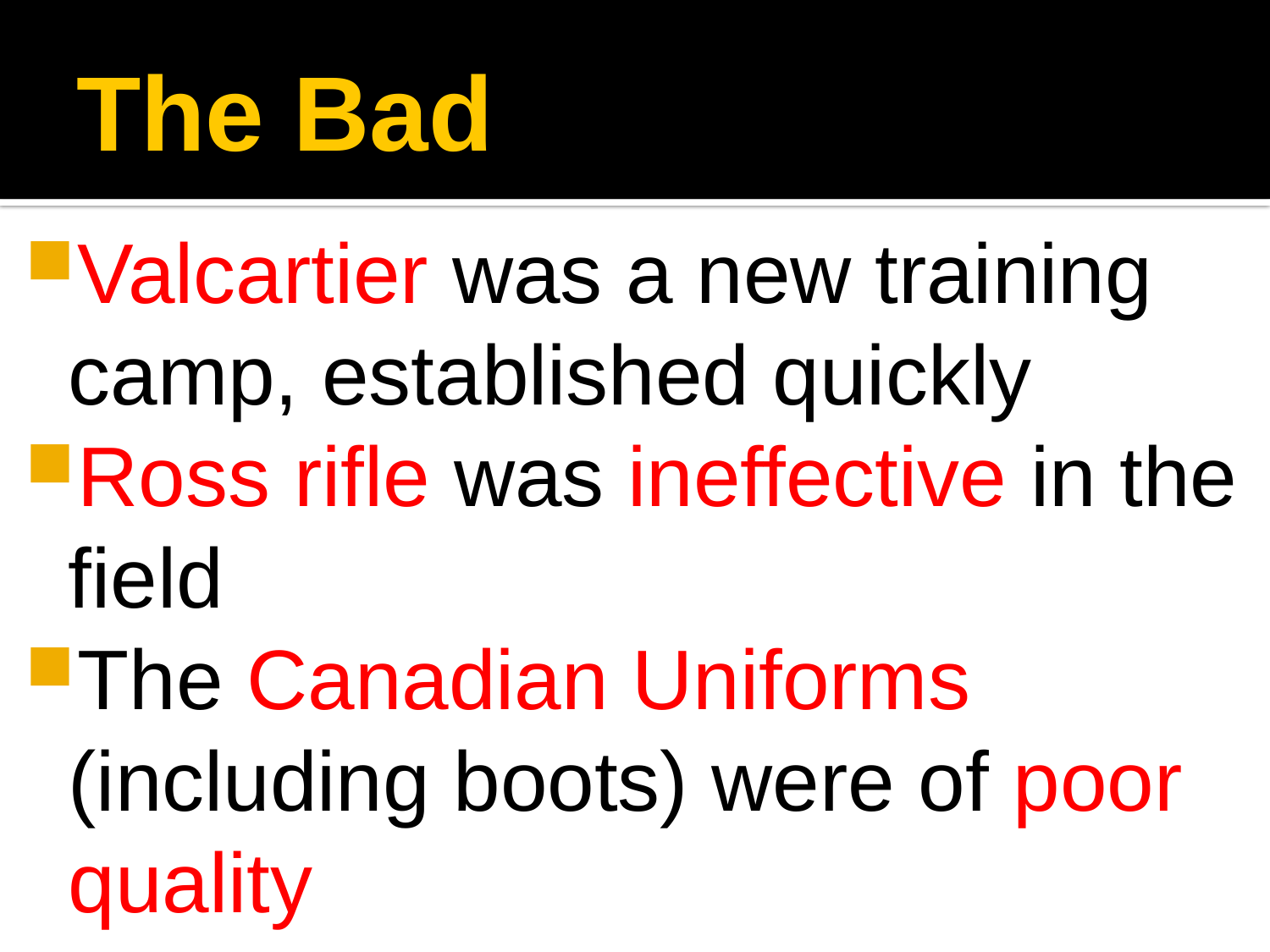

# The Bad
Valcartier was a new training camp, established quickly
Ross rifle was ineffective in the field
The Canadian Uniforms (including boots) were of poor quality